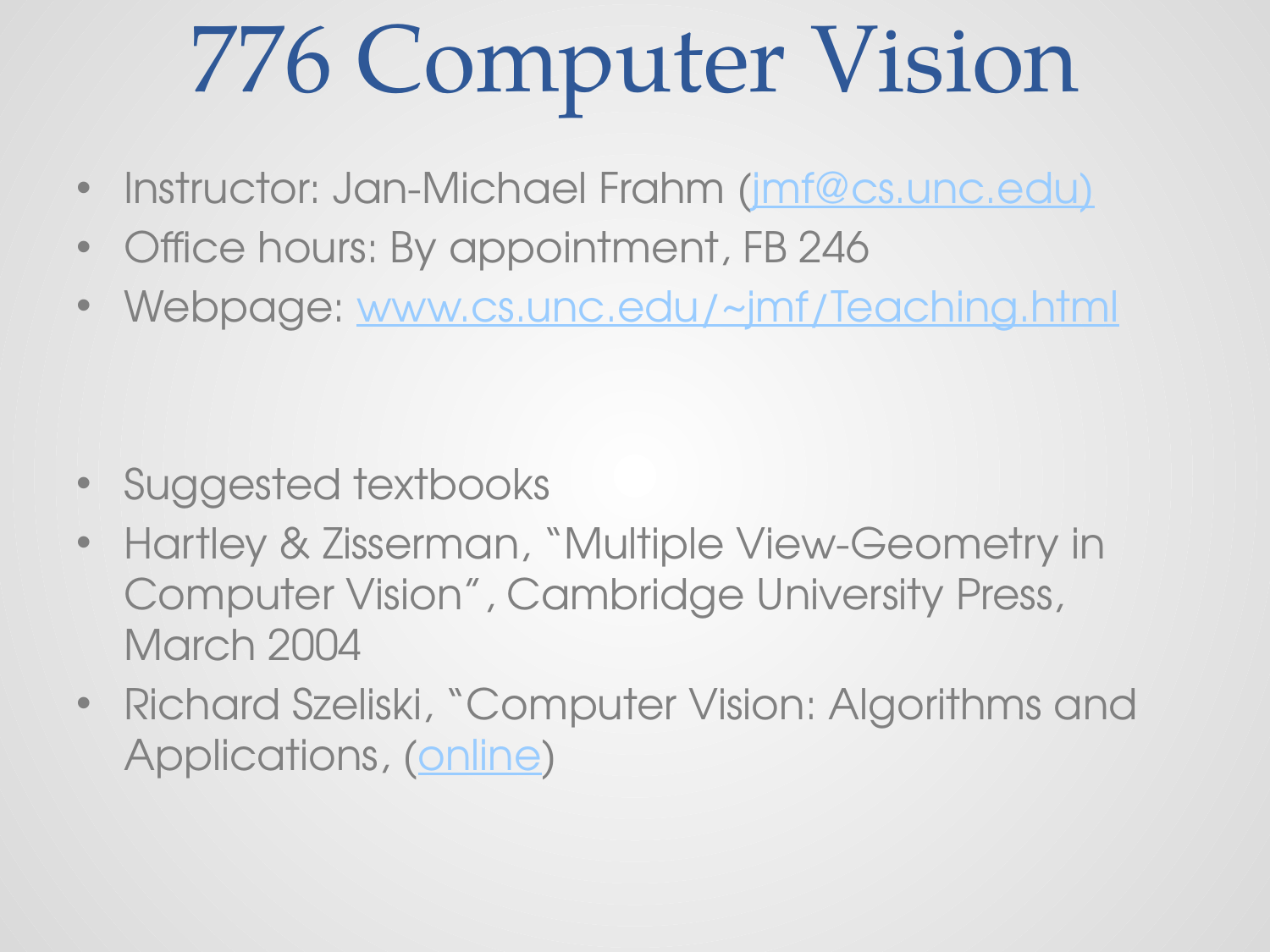

# 776 Computer Vision
Instructor: Jan-Michael Frahm (jmf@cs.unc.edu)
Office hours: By appointment, FB 246
Webpage: www.cs.unc.edu/~jmf/Teaching.html

Suggested textbooks
Hartley & Zisserman, “Multiple View-Geometry in Computer Vision”, Cambridge University Press, March 2004
Richard Szeliski, “Computer Vision: Algorithms and Applications, (online)